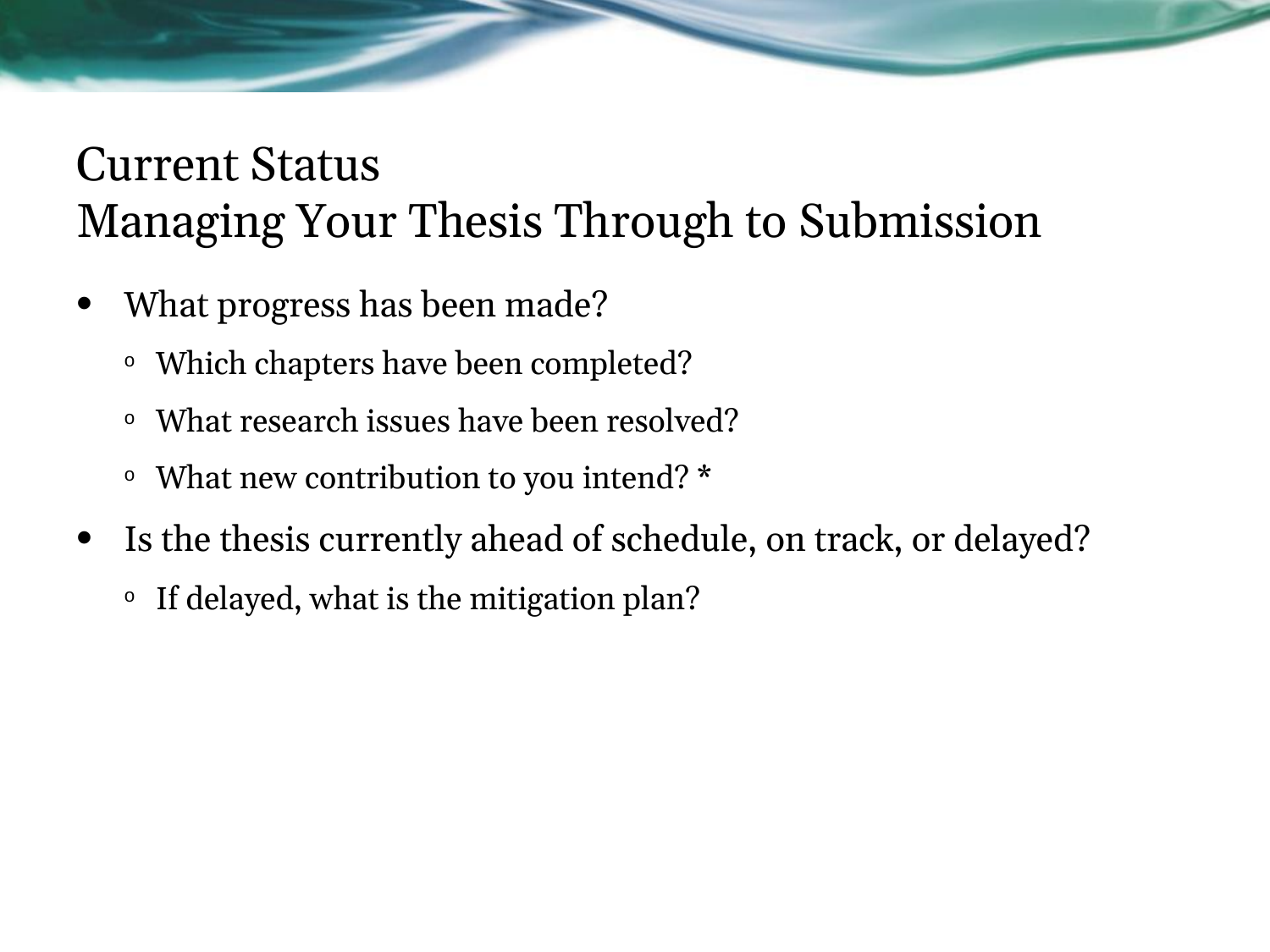

# Current Status Managing Your Thesis Through to Submission
What progress has been made?
Which chapters have been completed?
What research issues have been resolved?
What new contribution to you intend? *
Is the thesis currently ahead of schedule, on track, or delayed?
If delayed, what is the mitigation plan?